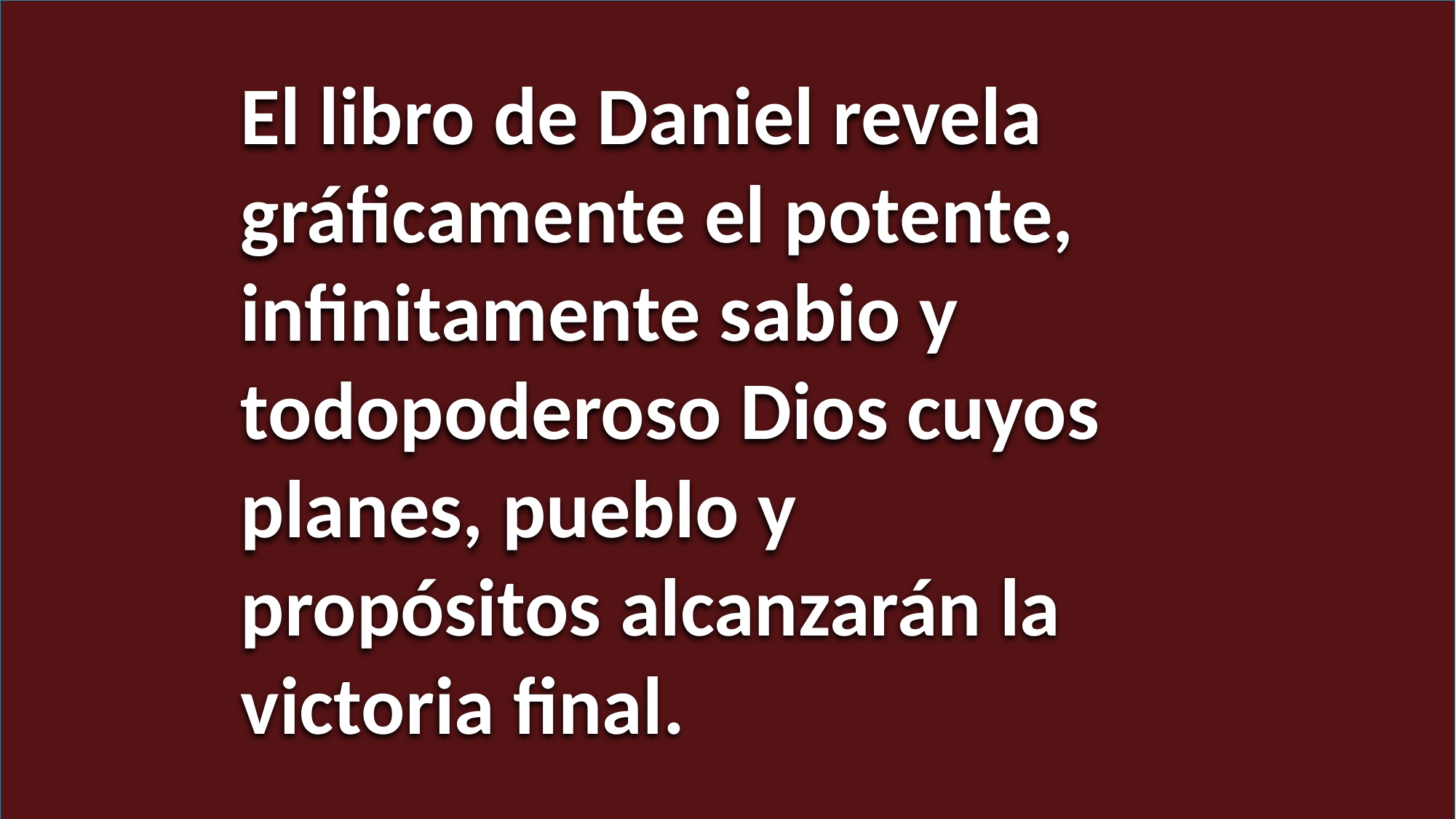

El libro de Daniel revela gráficamente el potente, infinitamente sabio y todopoderoso Dios cuyos
planes, pueblo y propósitos alcanzarán la victoria final.